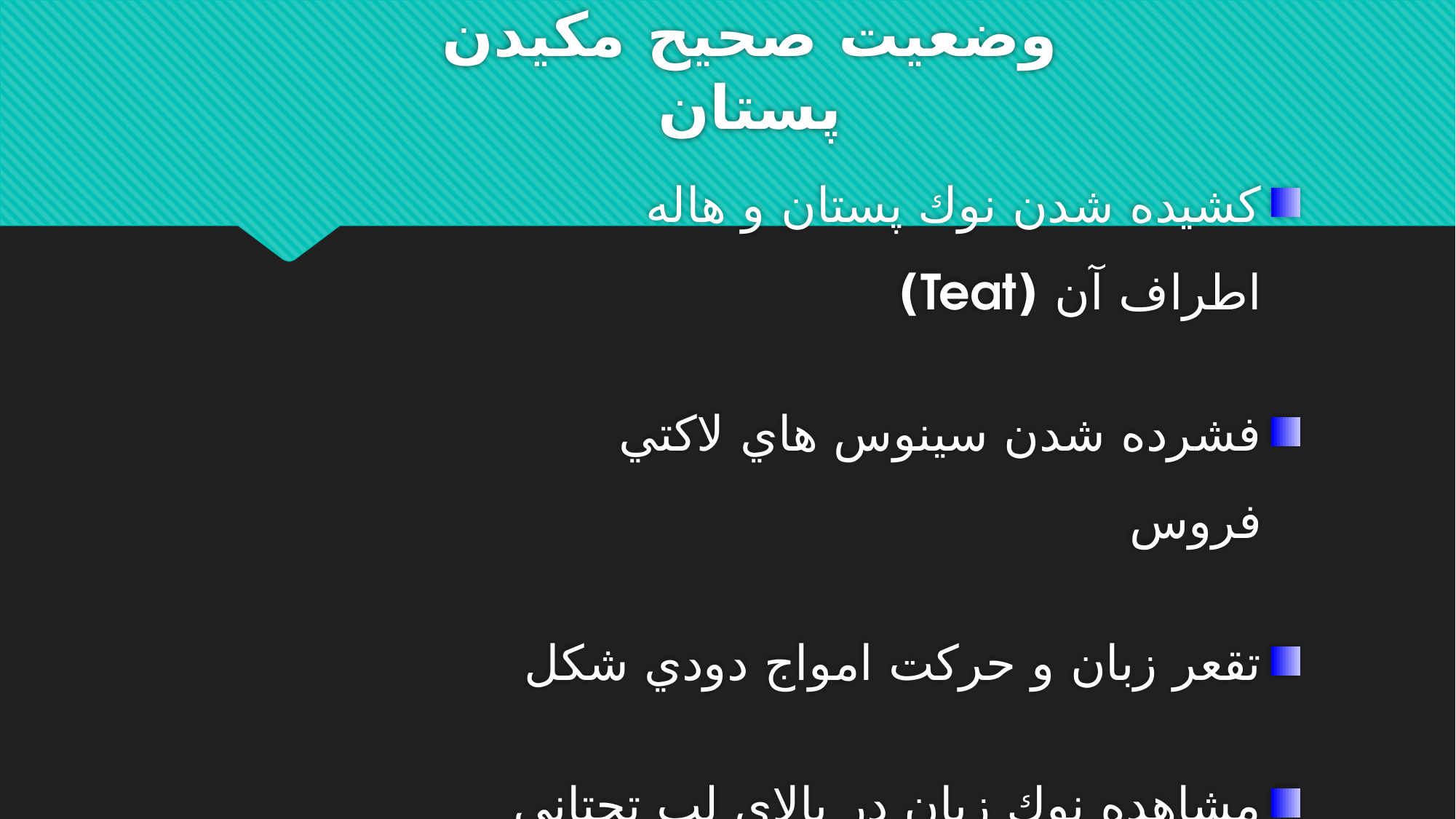

# وضعيت صحيح مكيدن پستان
كشيده شدن نوك پستان و هاله اطراف آن (Teat)
فشرده شدن سينوس هاي لاكتي فروس
تقعر زبان و حركت امواج دودي شكل
مشاهده نوك زبان در بالاي لب تحتاني